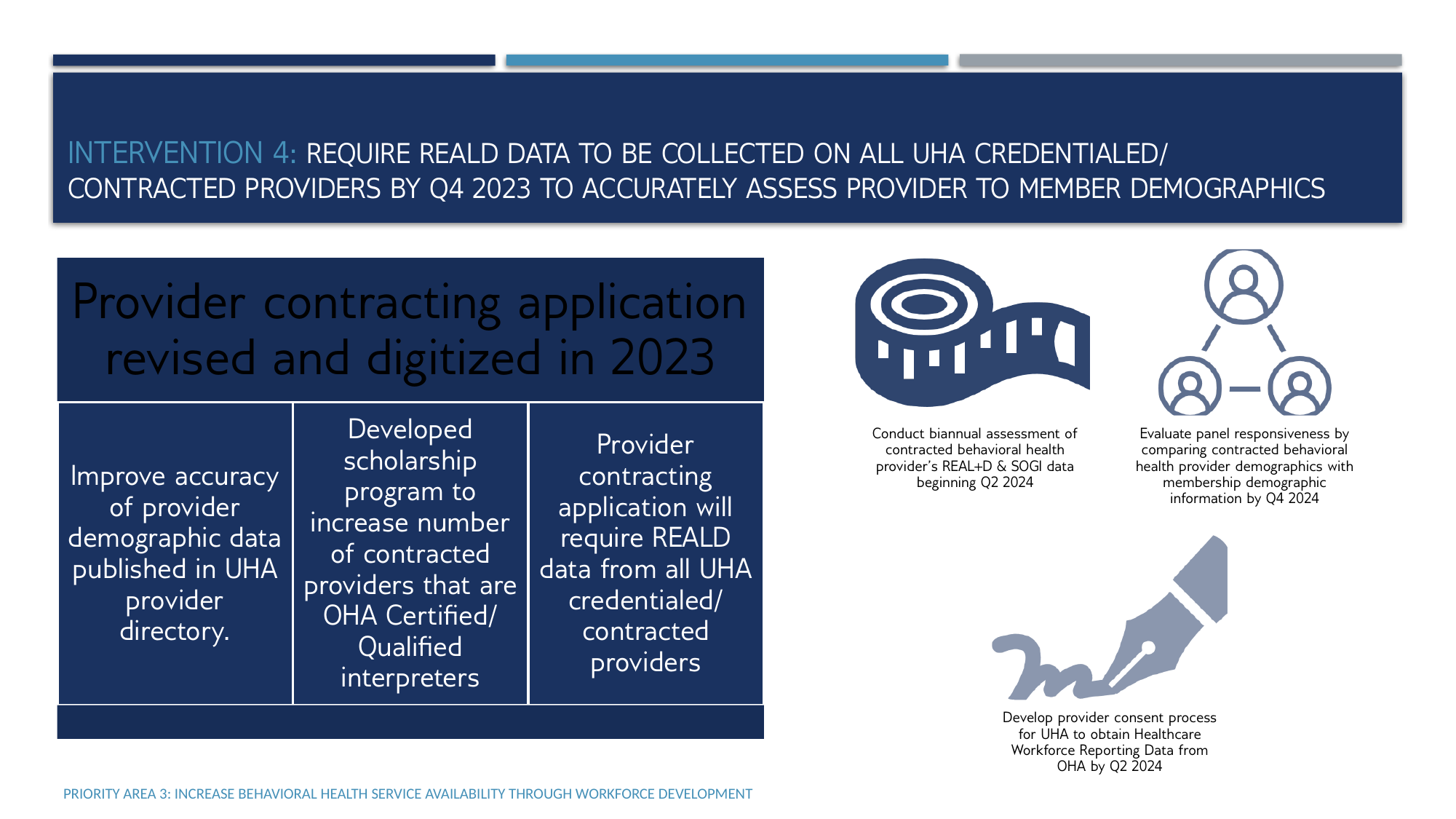

# Intervention 4: Require REALD data to be collected on all UHA credentialed/ contracted providers by Q4 2023 to accurately assess provider to member demographics
Conduct biannual assessment of contracted behavioral health provider’s REAL+D & SOGI data beginning Q2 2024
Evaluate panel responsiveness by comparing contracted behavioral health provider demographics with membership demographic information by Q4 2024
Develop provider consent process for UHA to obtain Healthcare Workforce Reporting Data from OHA by Q2 2024
Provider contracting application revised and digitized in 2023
Improve accuracy of provider demographic data published in UHA provider directory.
Developed scholarship program to increase number of contracted providers that are OHA Certified/ Qualified interpreters
Provider contracting application will require REALD data from all UHA credentialed/ contracted providers
Priority Area 3: Increase behavioral health service availability through workforce development